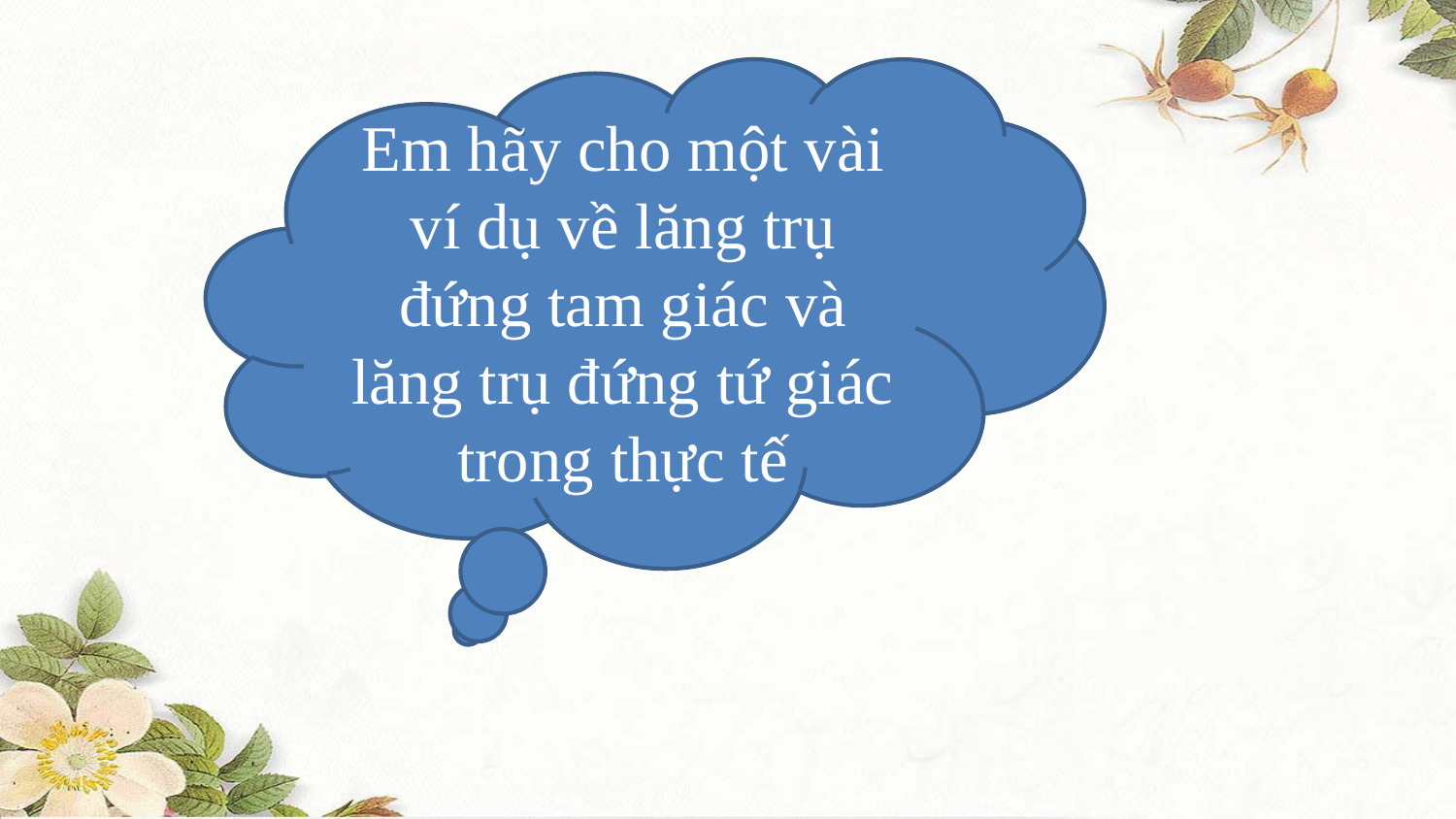

Em hãy cho một vài ví dụ về lăng trụ đứng tam giác và lăng trụ đứng tứ giác trong thực tế